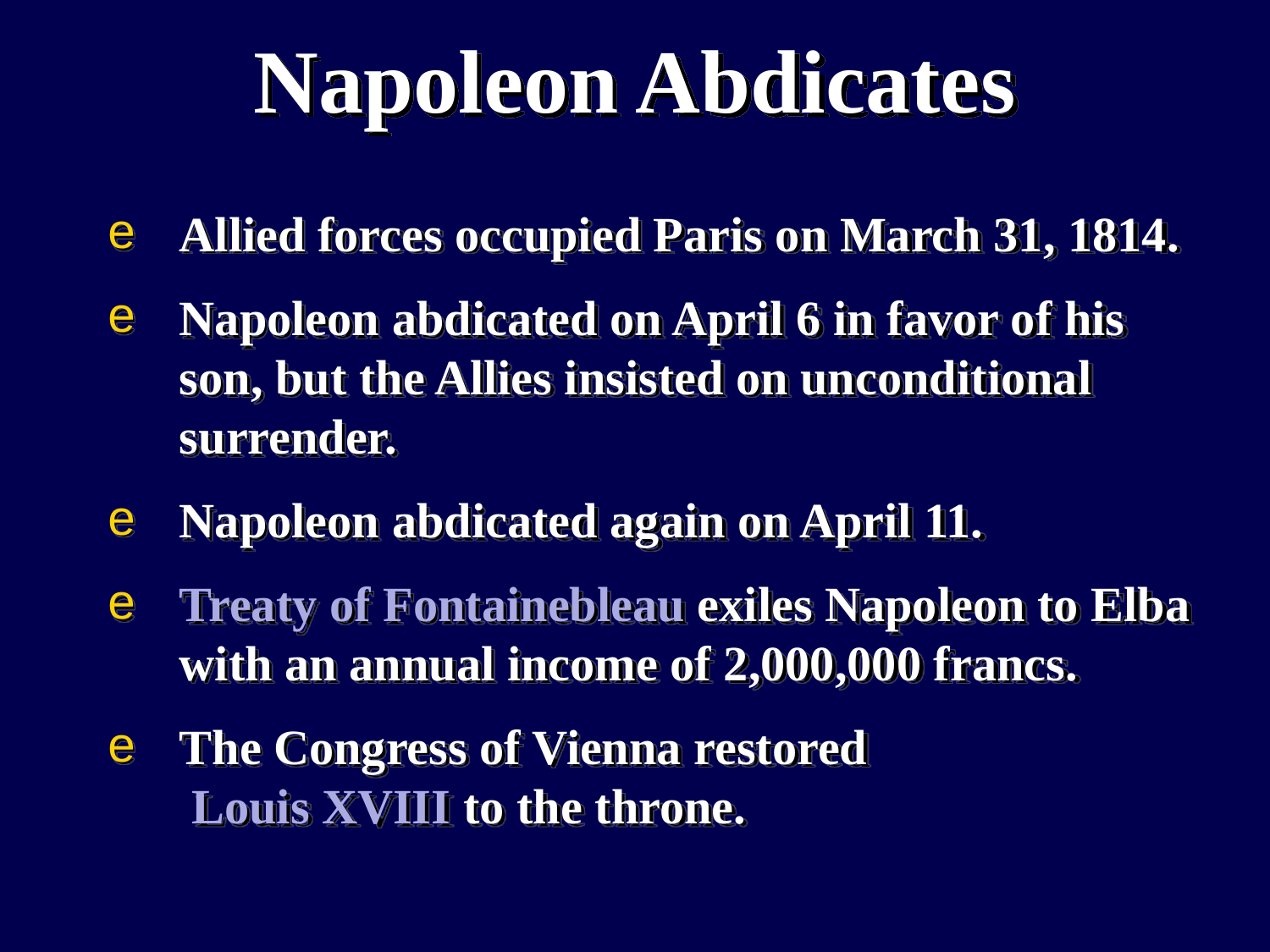

Napoleon Abdicates
Allied forces occupied Paris on March 31, 1814.
Napoleon abdicated on April 6 in favor of his son, but the Allies insisted on unconditional surrender.
Napoleon abdicated again on April 11.
Treaty of Fontainebleau exiles Napoleon to Elba with an annual income of 2,000,000 francs.
The Congress of Vienna restored
 Louis XVIII to the throne.